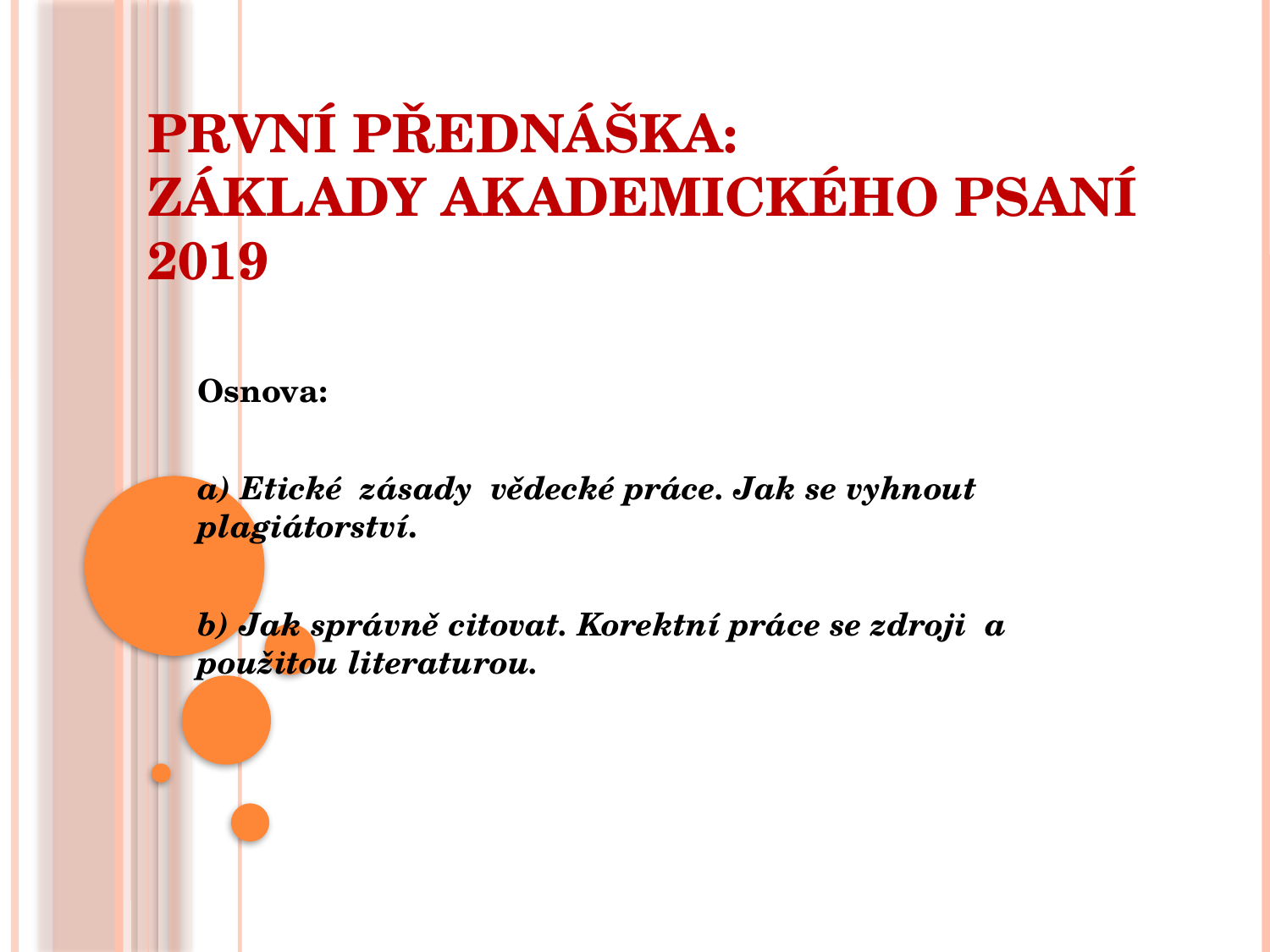

# První přednáška: Základy akademického psaní  2019

Osnova:

a) Etické  zásady  vědecké práce. Jak se vyhnout plagiátorství.

b) Jak správně citovat. Korektní práce se zdroji  a použitou literaturou.